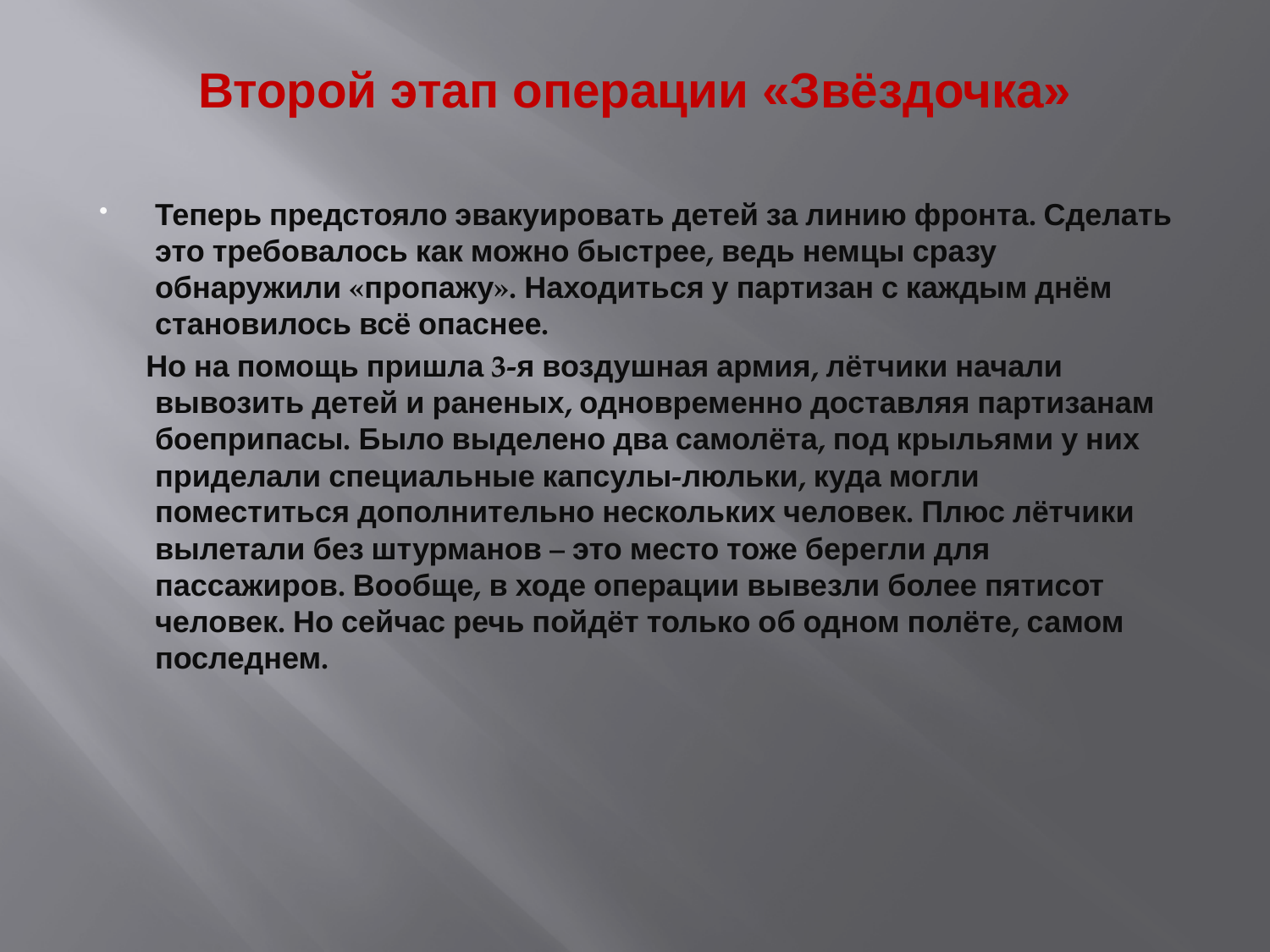

# Второй этап операции «Звёздочка»
Теперь предстояло эвакуировать детей за линию фронта. Сделать это требовалось как можно быстрее, ведь немцы сразу обнаружили «пропажу». Находиться у партизан с каждым днём становилось всё опаснее.
      Но на помощь пришла 3-я воздушная армия, лётчики начали вывозить детей и раненых, одновременно доставляя партизанам боеприпасы. Было выделено два самолёта, под крыльями у них приделали специальные капсулы-люльки, куда могли поместиться дополнительно нескольких человек. Плюс лётчики вылетали без штурманов – это место тоже берегли для пассажиров. Вообще, в ходе операции вывезли более пятисот человек. Но сейчас речь пойдёт только об одном полёте, самом последнем.